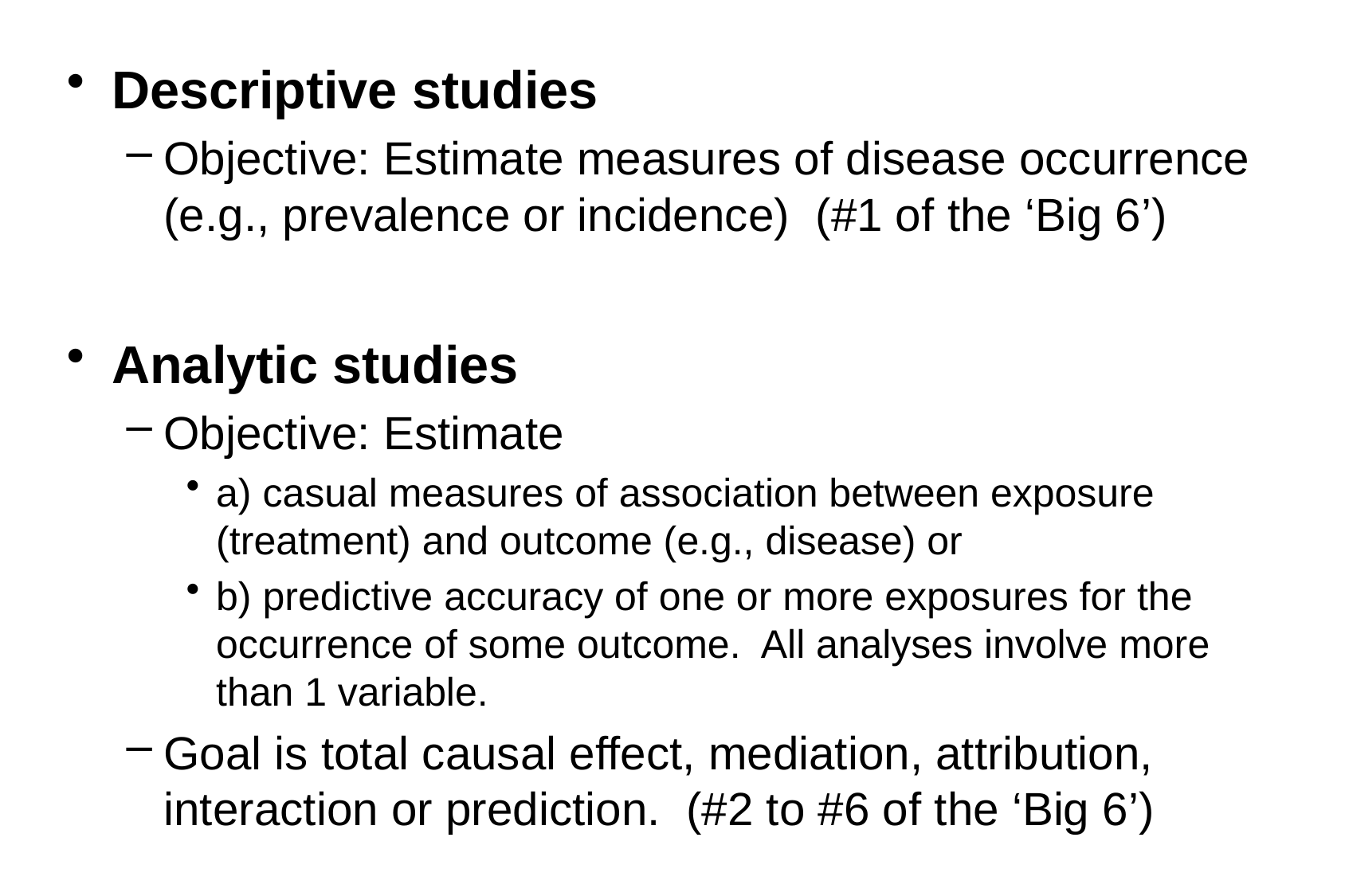

Descriptive studies
Objective: Estimate measures of disease occurrence (e.g., prevalence or incidence)  (#1 of the ‘Big 6’)

Analytic studies
Objective: Estimate
a) casual measures of association between exposure (treatment) and outcome (e.g., disease) or
b) predictive accuracy of one or more exposures for the occurrence of some outcome.  All analyses involve more than 1 variable.
Goal is total causal effect, mediation, attribution, interaction or prediction.  (#2 to #6 of the ‘Big 6’)